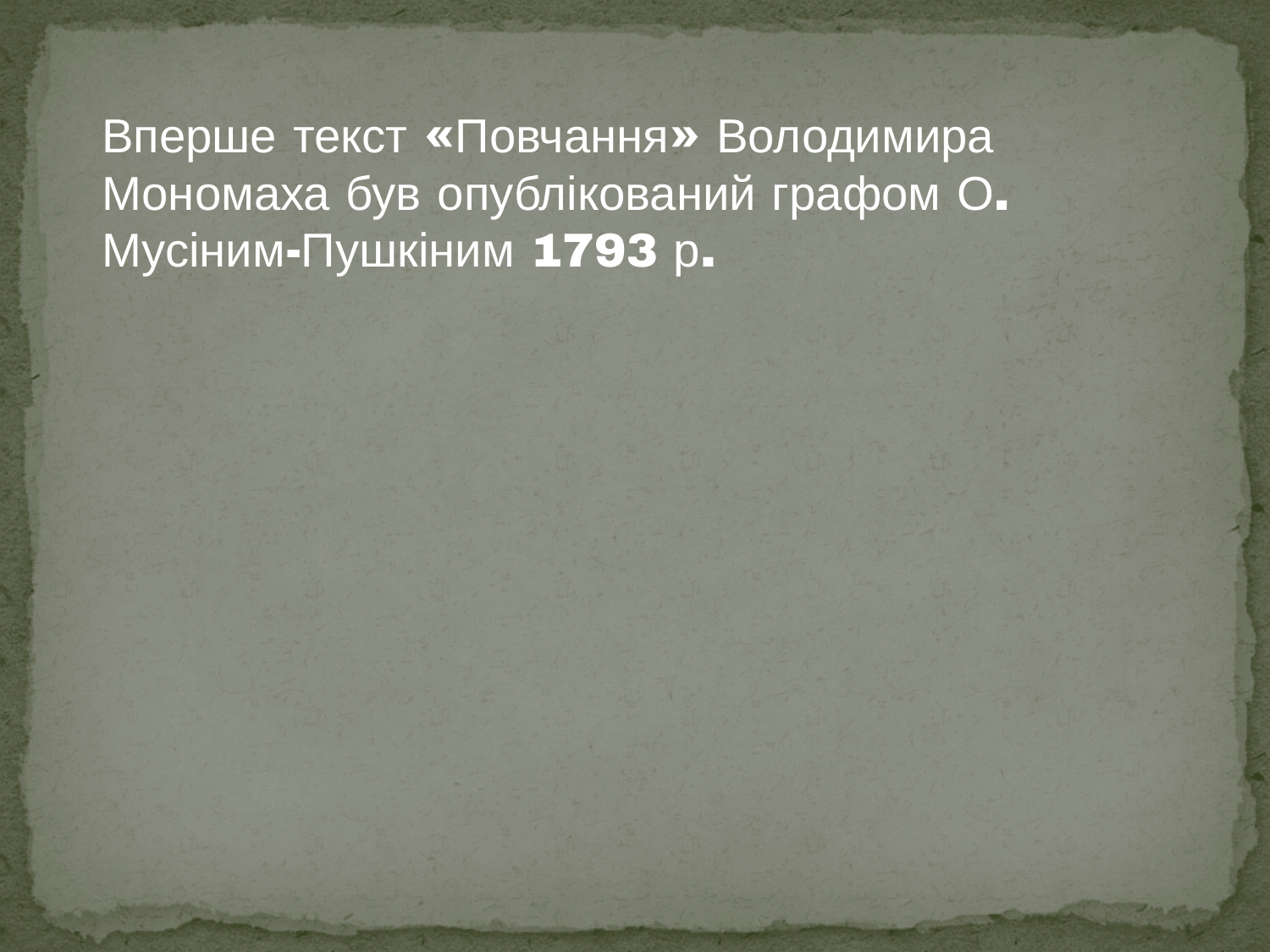

Вперше текст «Повчання» Володимира Мономаха був опублікований графом О. Мусіним-Пушкіним 1793 р.